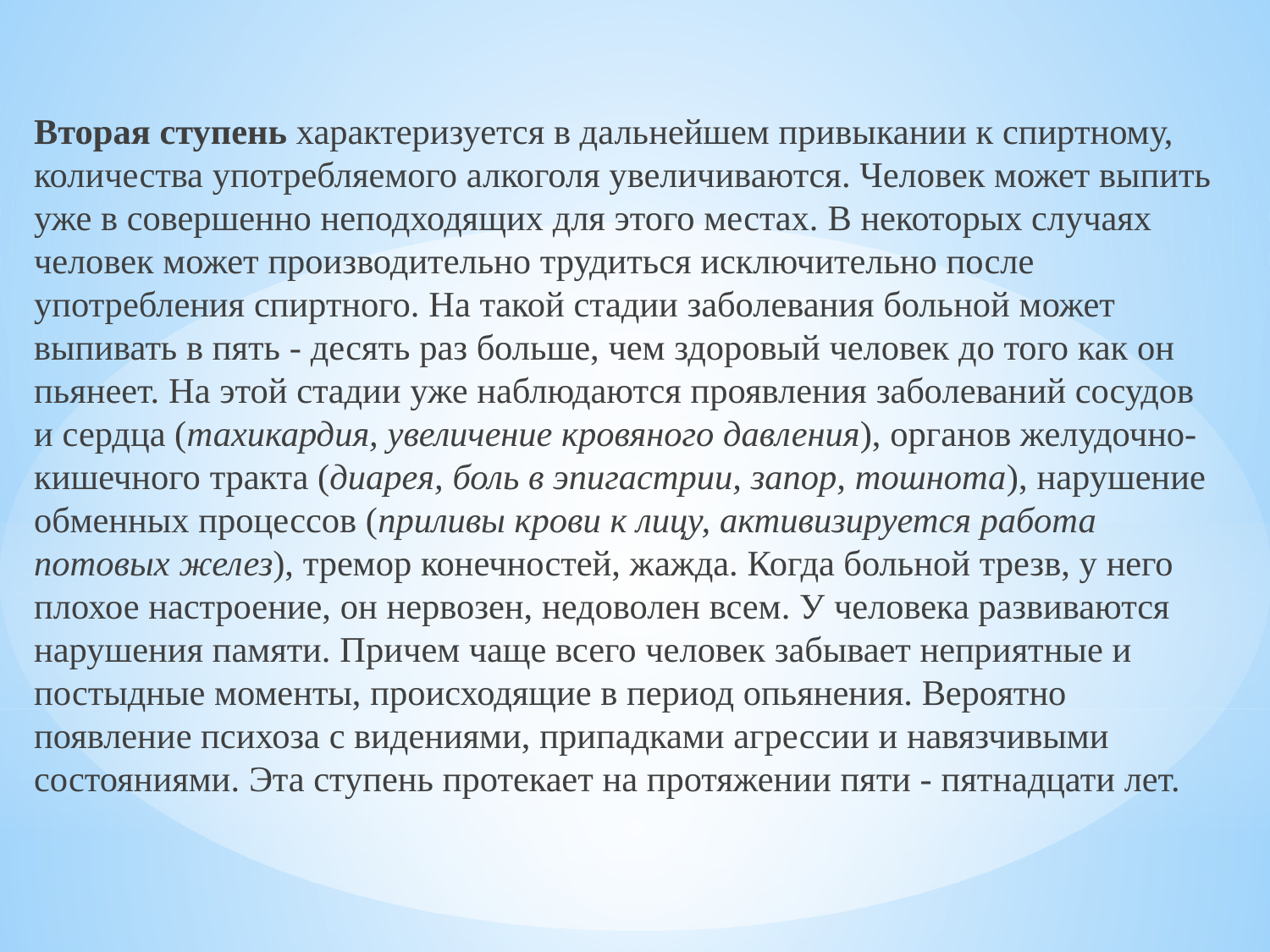

Вторая ступень характеризуется в дальнейшем привыкании к спиртному, количества употребляемого алкоголя увеличиваются. Человек может выпить уже в совершенно неподходящих для этого местах. В некоторых случаях человек может производительно трудиться исключительно после употребления спиртного. На такой стадии заболевания больной может выпивать в пять - десять раз больше, чем здоровый человек до того как он пьянеет. На этой стадии уже наблюдаются проявления заболеваний сосудов и сердца (тахикардия, увеличение кровяного давления), органов желудочно-кишечного тракта (диарея, боль в эпигастрии, запор, тошнота), нарушение обменных процессов (приливы крови к лицу, активизируется работа потовых желез), тремор конечностей, жажда. Когда больной трезв, у него плохое настроение, он нервозен, недоволен всем. У человека развиваются нарушения памяти. Причем чаще всего человек забывает неприятные и постыдные моменты, происходящие в период опьянения. Вероятно появление психоза с видениями, припадками агрессии и навязчивыми состояниями. Эта ступень протекает на протяжении пяти - пятнадцати лет.